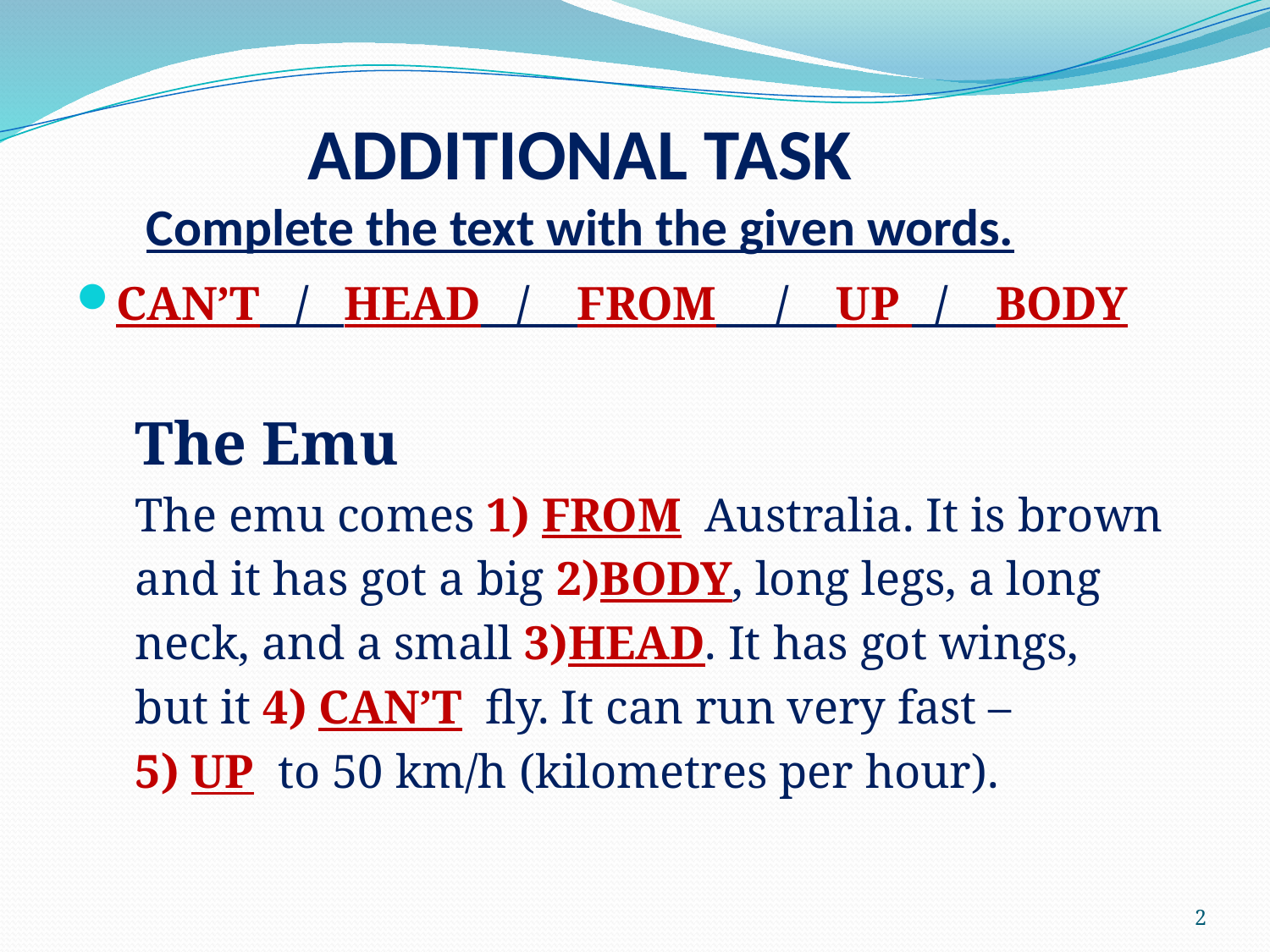

# ADDITIONAL TASK Complete the text with the given words.
CAN’T   /   HEAD   /    FROM     /    UP   /    BODY

     The Emu
     The emu comes 1) FROM  Australia. It is brown
     and it has got a big 2)BODY, long legs, a long
     neck, and a small 3)HEAD. It has got wings,
     but it 4) CAN’T  fly. It can run very fast –
     5) UP  to 50 km/h (kilometres per hour).

2